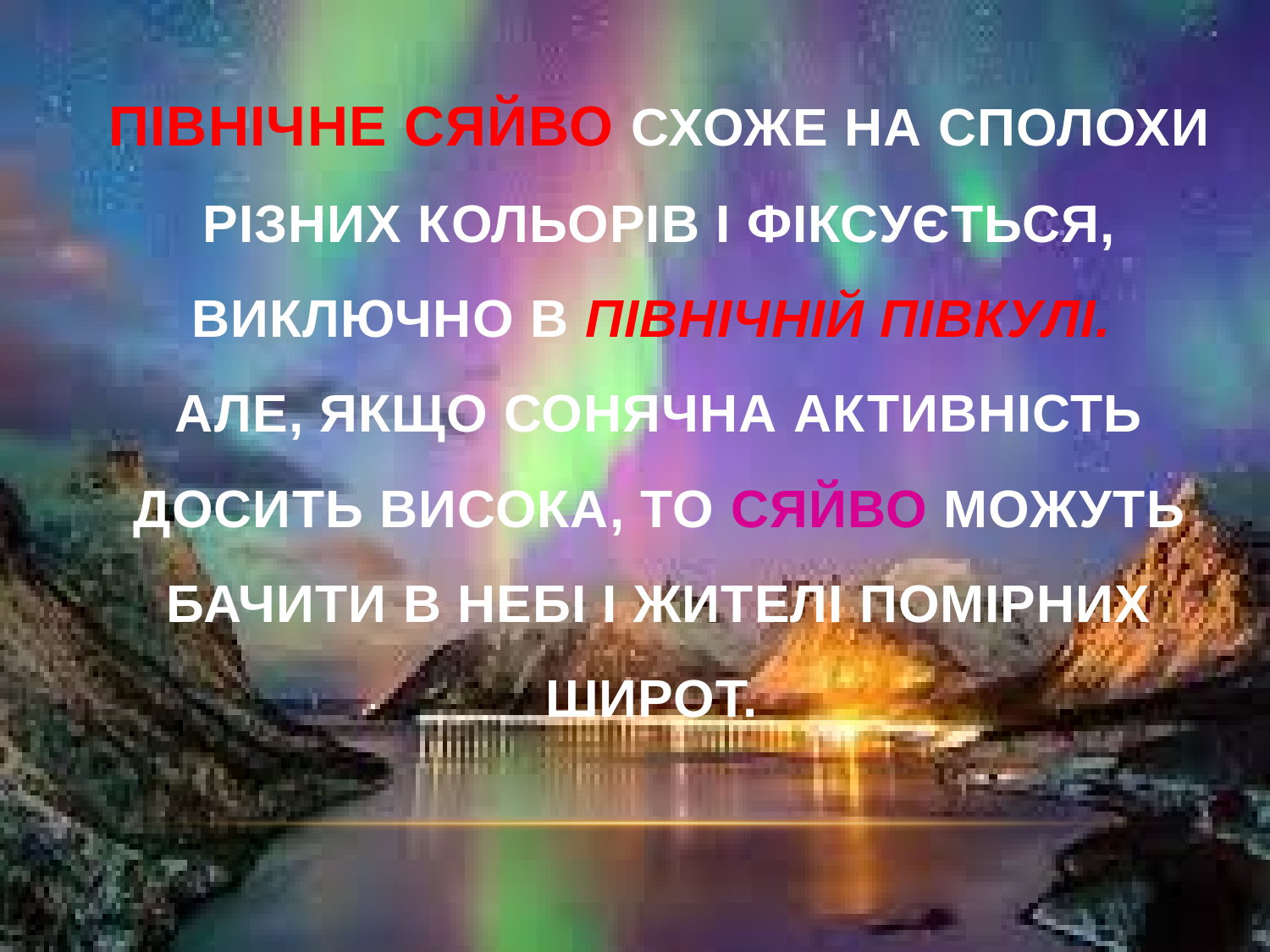

# Північне сяйво схоже на сполохи різних кольорів і фіксується, виключно в північній півкулі. Але, якщо сонячна активність досить висока, то сяйво можуть бачити в небі і жителі помірних широт.